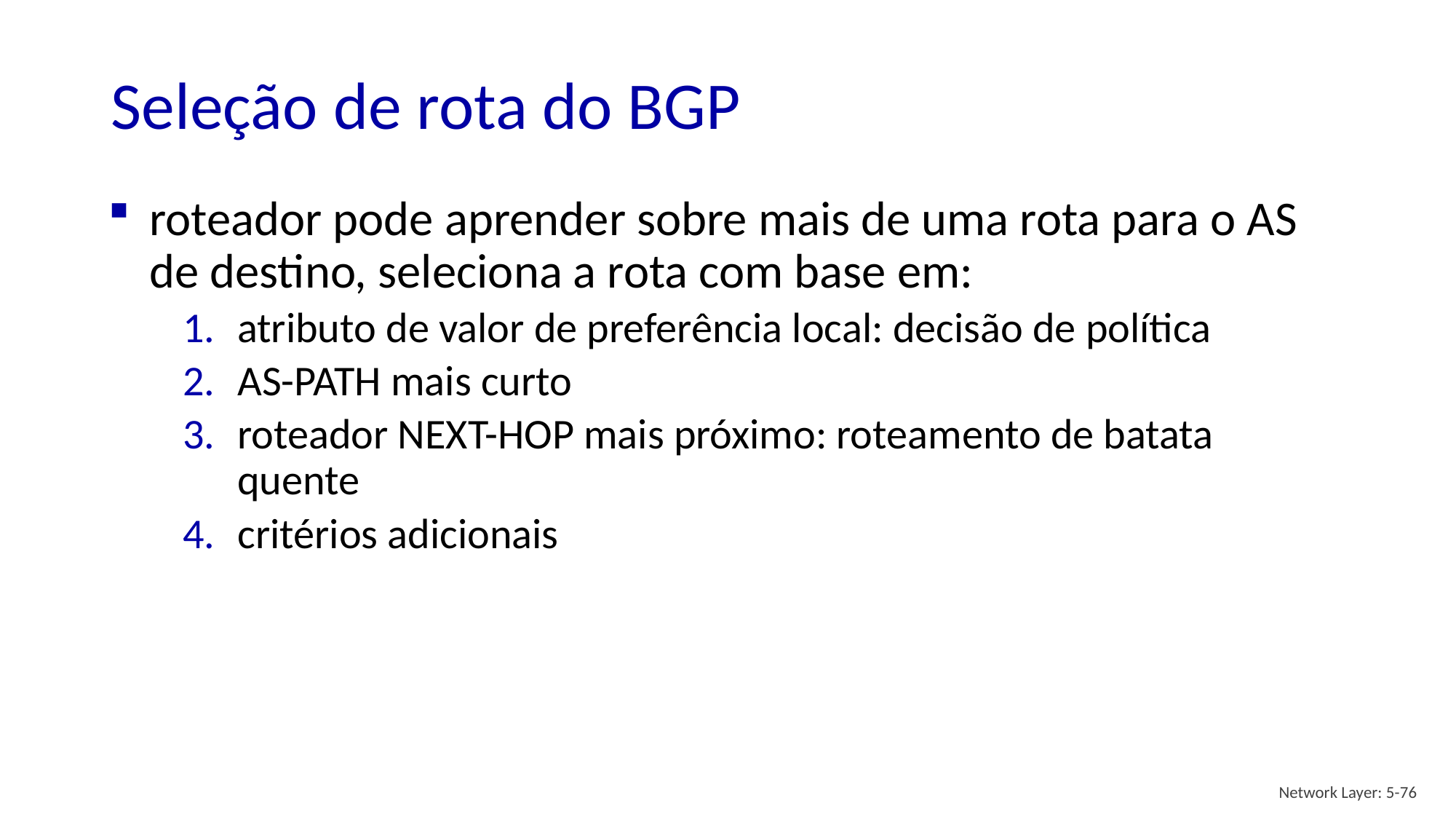

# Seleção de rota do BGP
roteador pode aprender sobre mais de uma rota para o AS de destino, seleciona a rota com base em:
atributo de valor de preferência local: decisão de política
AS-PATH mais curto
roteador NEXT-HOP mais próximo: roteamento de batata quente
critérios adicionais

Network Layer: 5-76